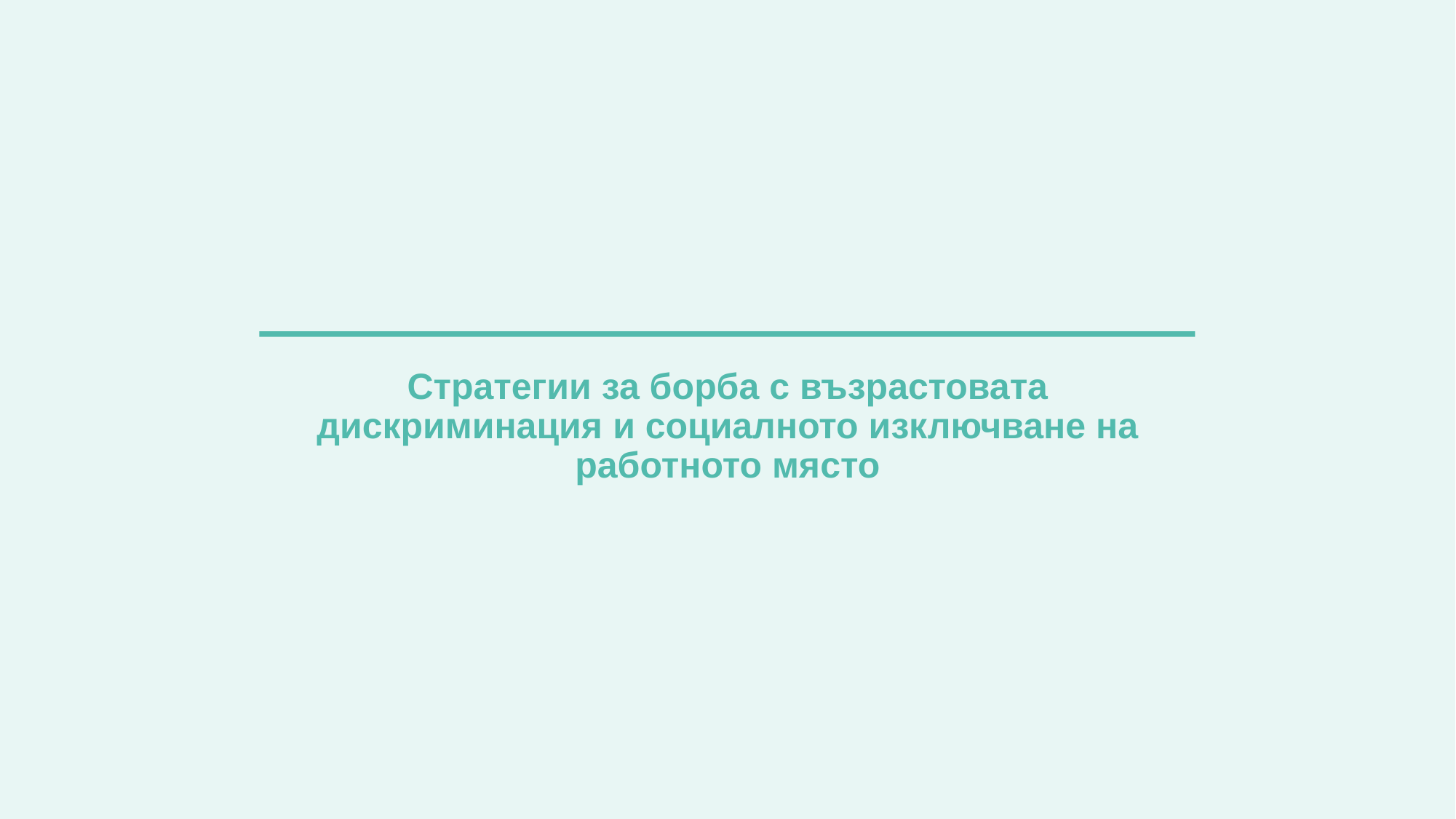

# Стратегии за борба с възрастовата дискриминация и социалното изключване на работното място